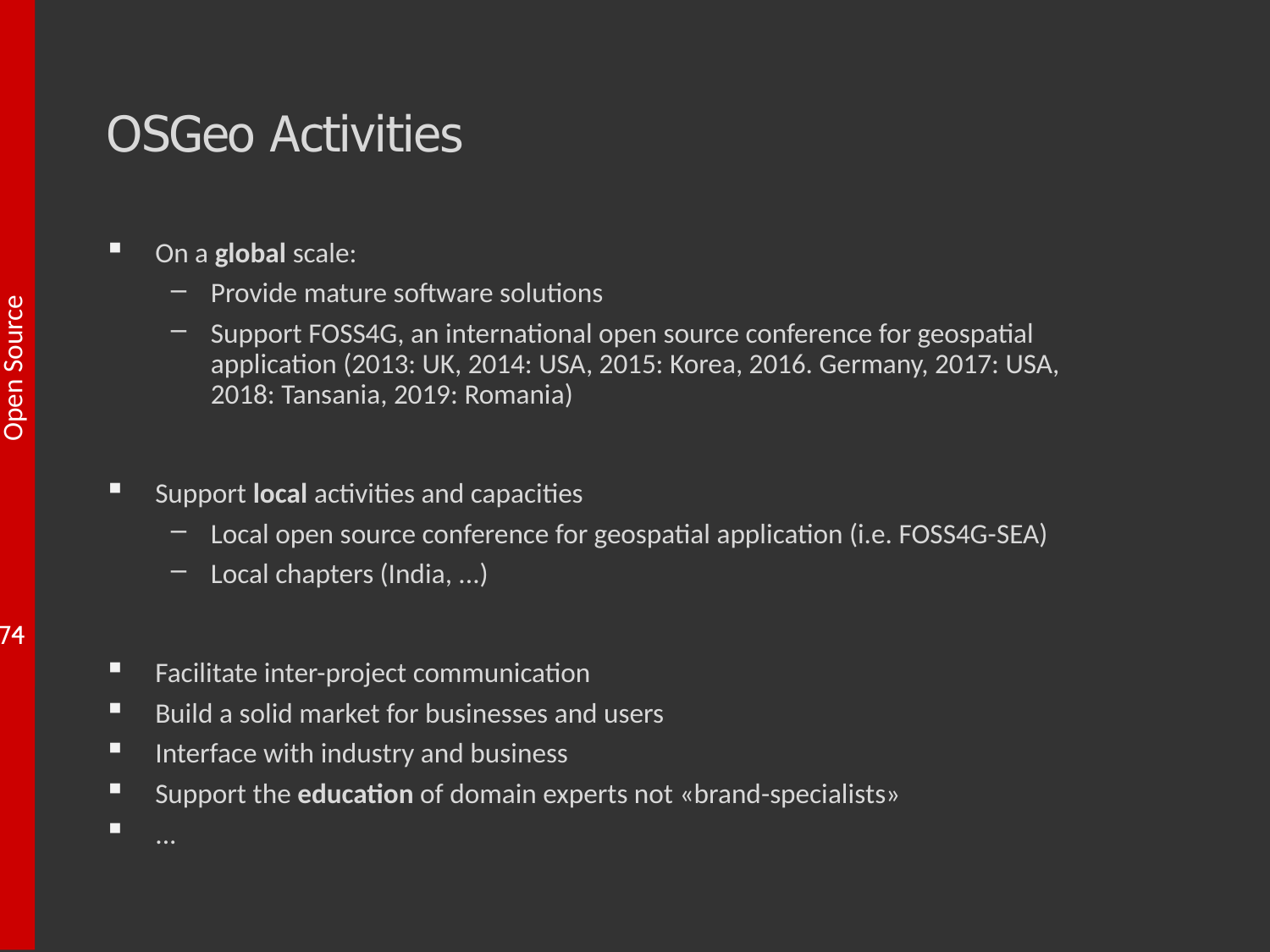

OSGeo Activities
On a global scale:
Provide mature software solutions
Support FOSS4G, an international open source conference for geospatial application (2013: UK, 2014: USA, 2015: Korea, 2016. Germany, 2017: USA, 2018: Tansania, 2019: Romania)

Support local activities and capacities
Local open source conference for geospatial application (i.e. FOSS4G-SEA)
Local chapters (India, ...)

Facilitate inter-project communication
Build a solid market for businesses and users
Interface with industry and business
Support the education of domain experts not «brand-specialists»
...